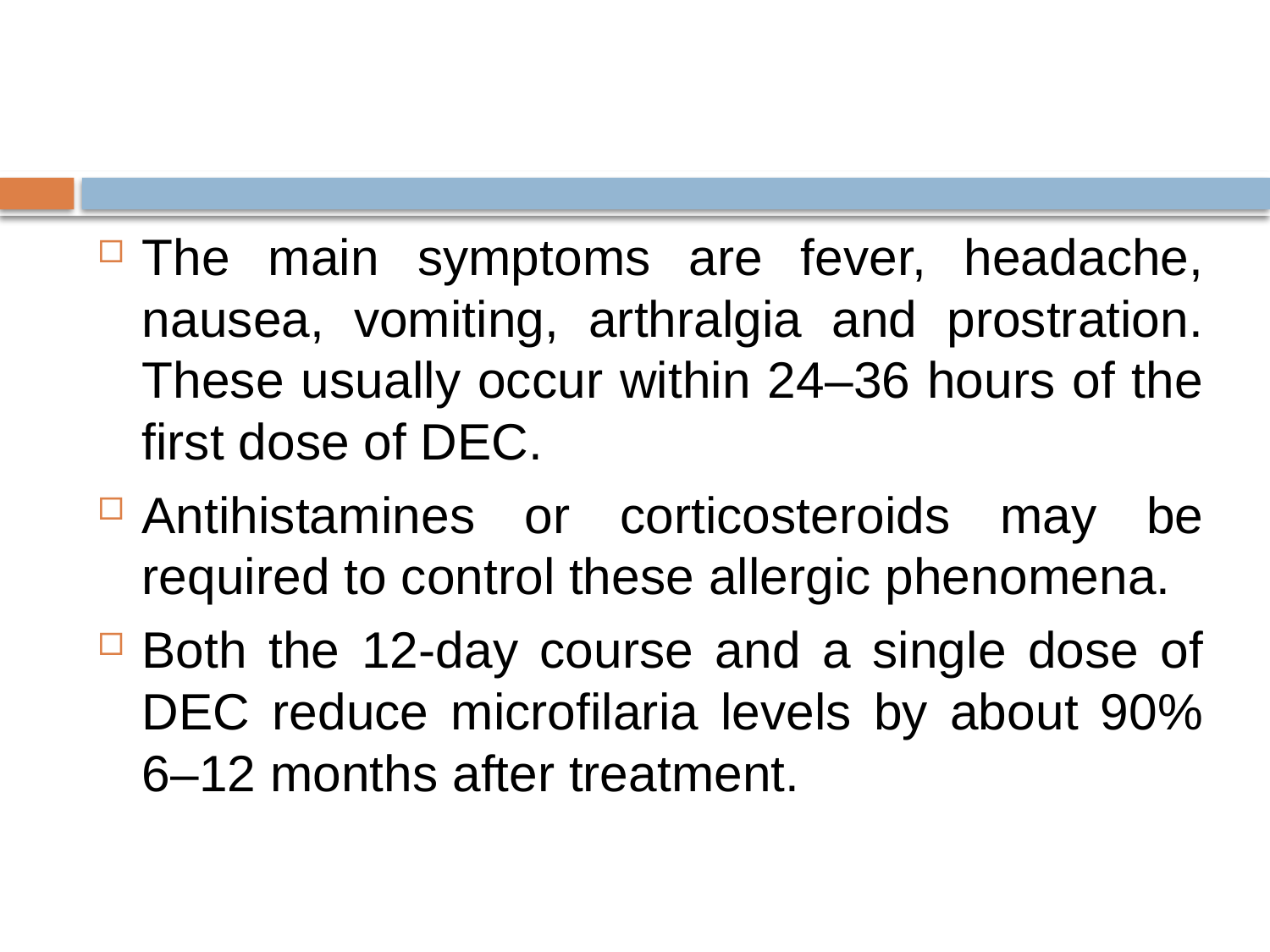

#
The main symptoms are fever, headache, nausea, vomiting, arthralgia and prostration. These usually occur within 24–36 hours of the first dose of DEC.
Antihistamines or corticosteroids may be required to control these allergic phenomena.
Both the 12-day course and a single dose of DEC reduce microfilaria levels by about 90% 6–12 months after treatment.